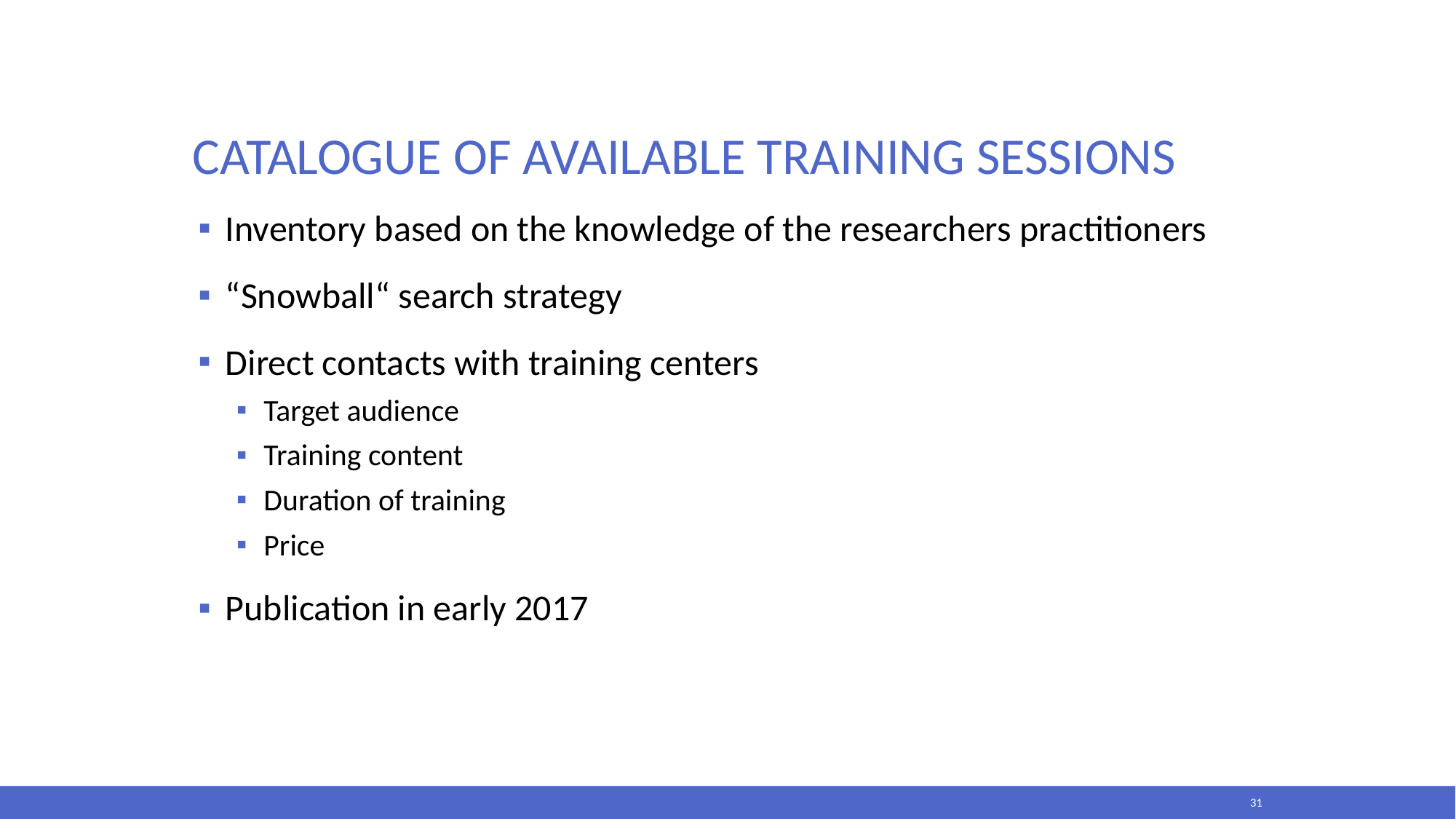

# Catalogue of available training sessions
Inventory based on the knowledge of the researchers practitioners
“Snowball“ search strategy
Direct contacts with training centers
Target audience
Training content
Duration of training
Price
Publication in early 2017

31